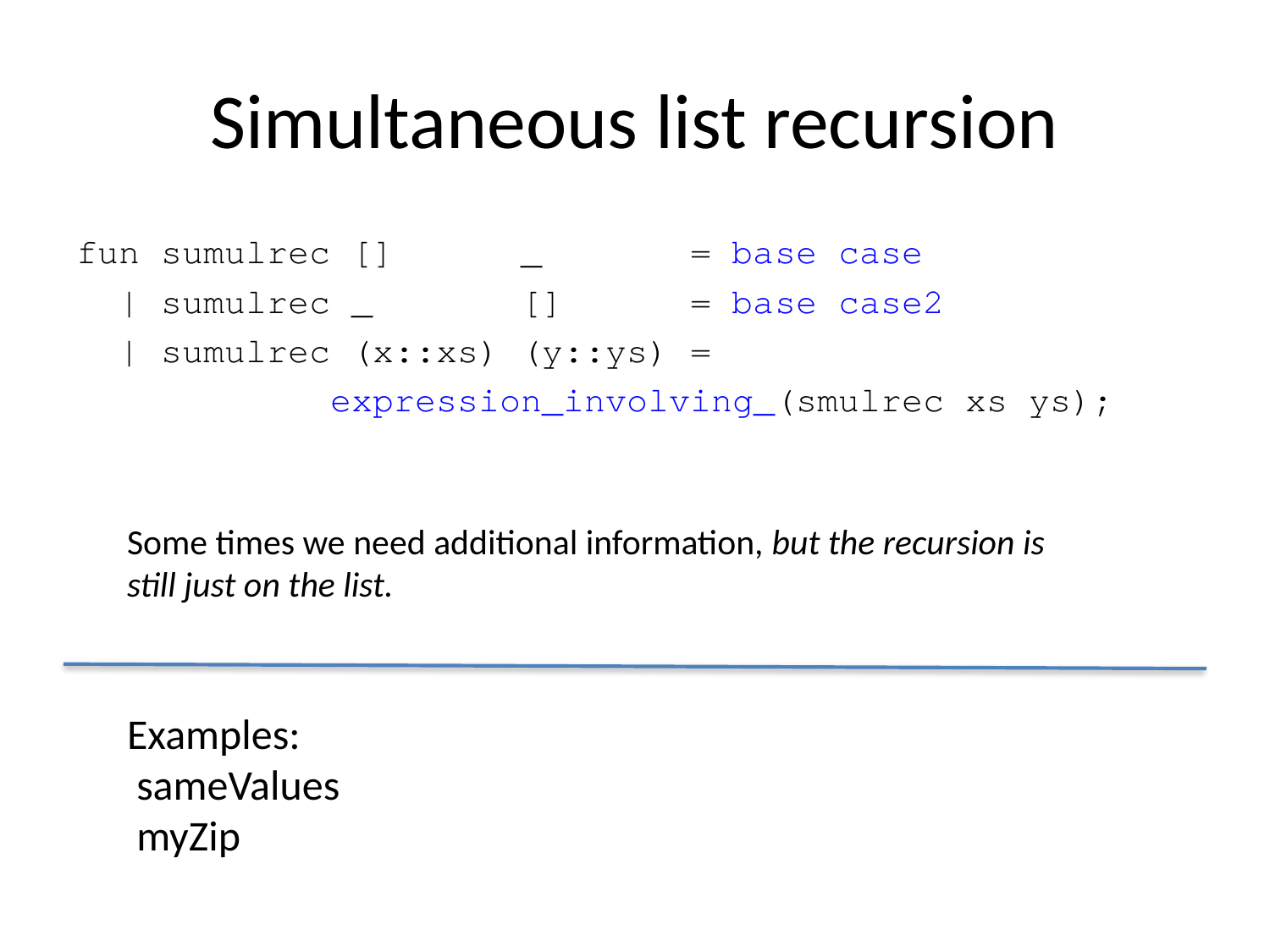

# Simultaneous list recursion
fun sumulrec []      _       = base case
  | sumulrec _       []      = base case2
  | sumulrec (x::xs) (y::ys) =
		expression_involving_(smulrec xs ys);

Some times we need additional information, but the recursion is still just on the list.
Examples:
 sameValues
 myZip